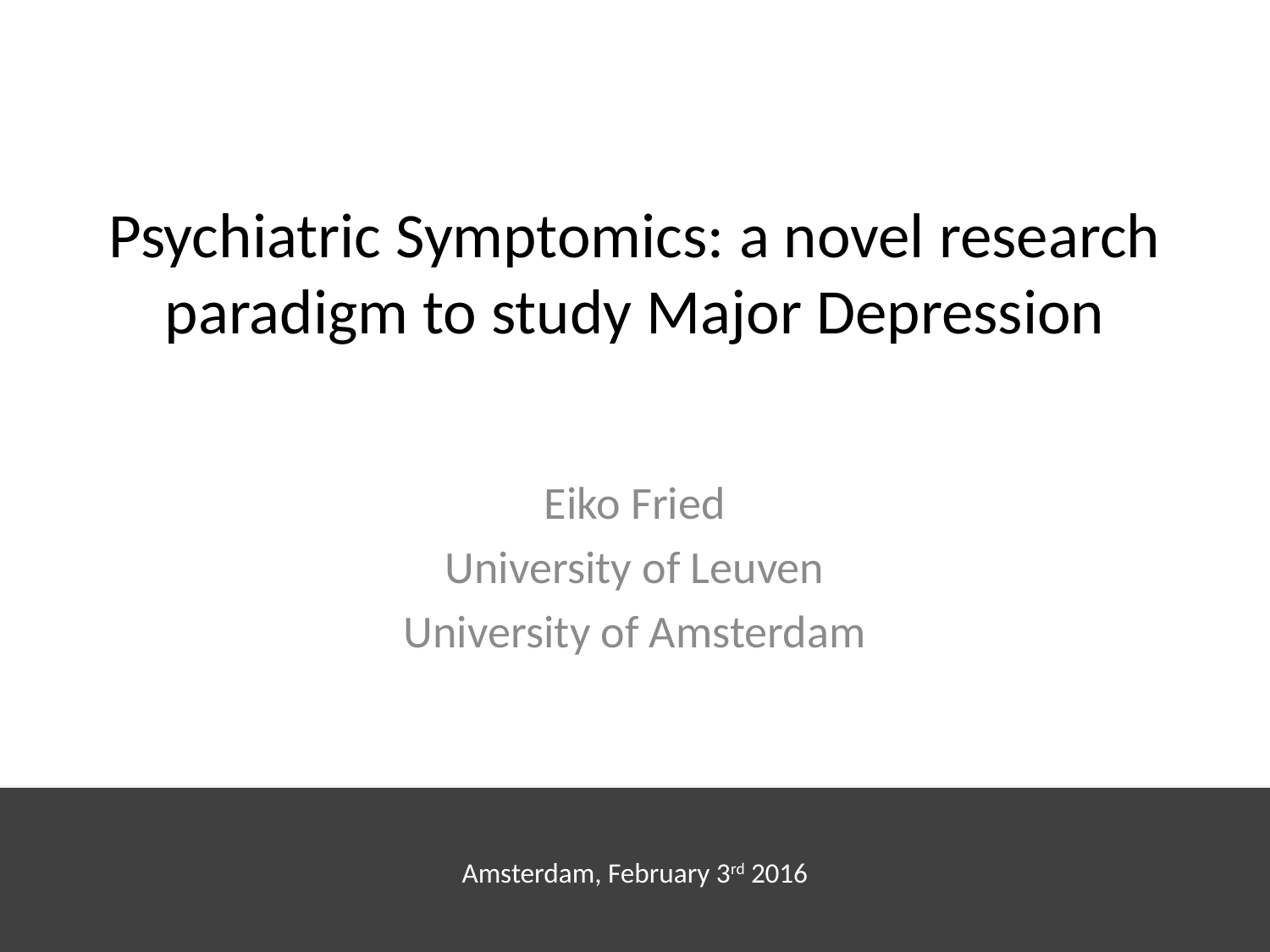

# Psychiatric Symptomics: a novel research paradigm to study Major Depression

Eiko Fried
University of Leuven
University of Amsterdam

Amsterdam, February 3rd 2016